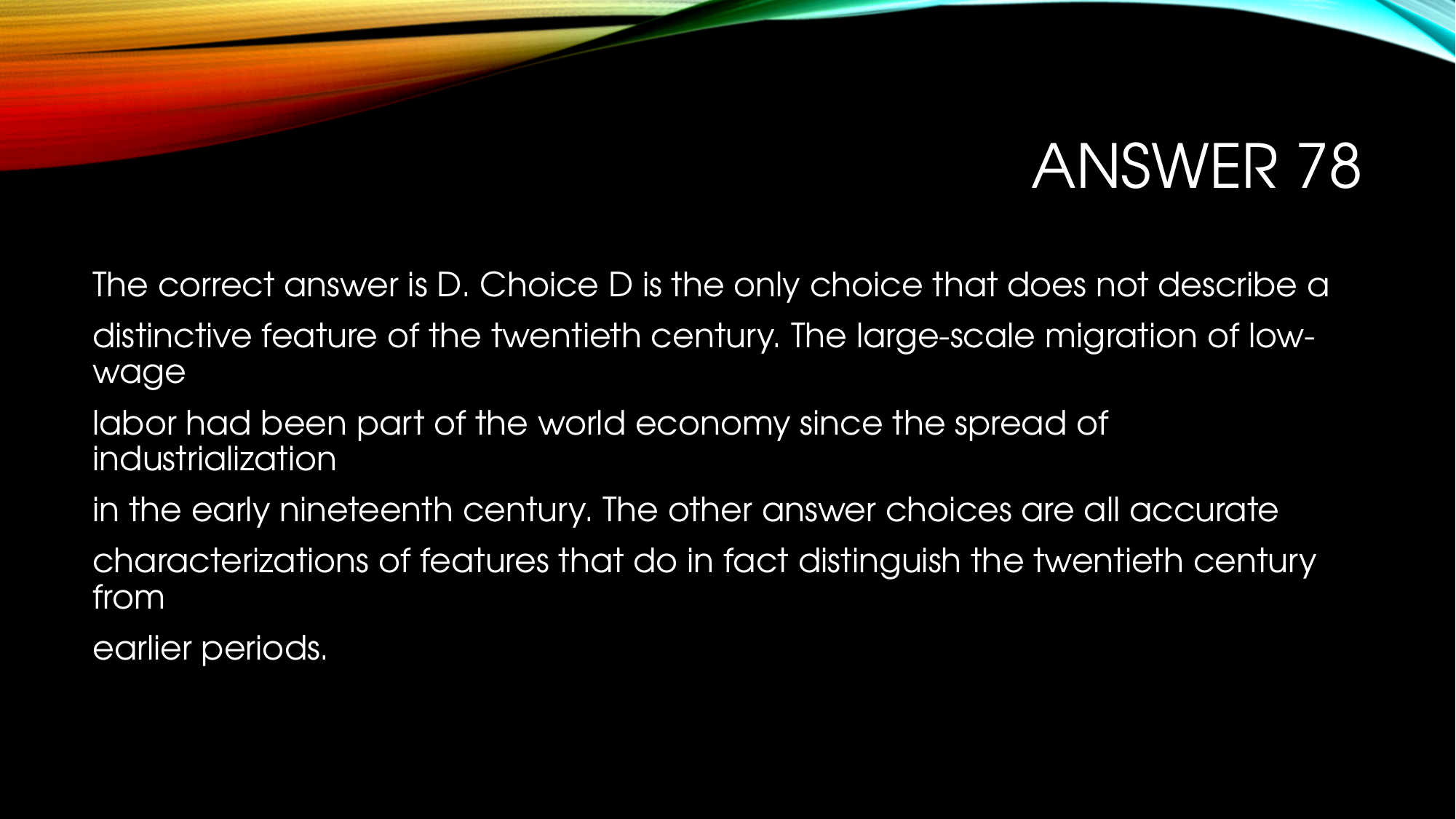

# Answer 78
The correct answer is D. Choice D is the only choice that does not describe a
distinctive feature of the twentieth century. The large-scale migration of low-wage
labor had been part of the world economy since the spread of industrialization
in the early nineteenth century. The other answer choices are all accurate
characterizations of features that do in fact distinguish the twentieth century from
earlier periods.